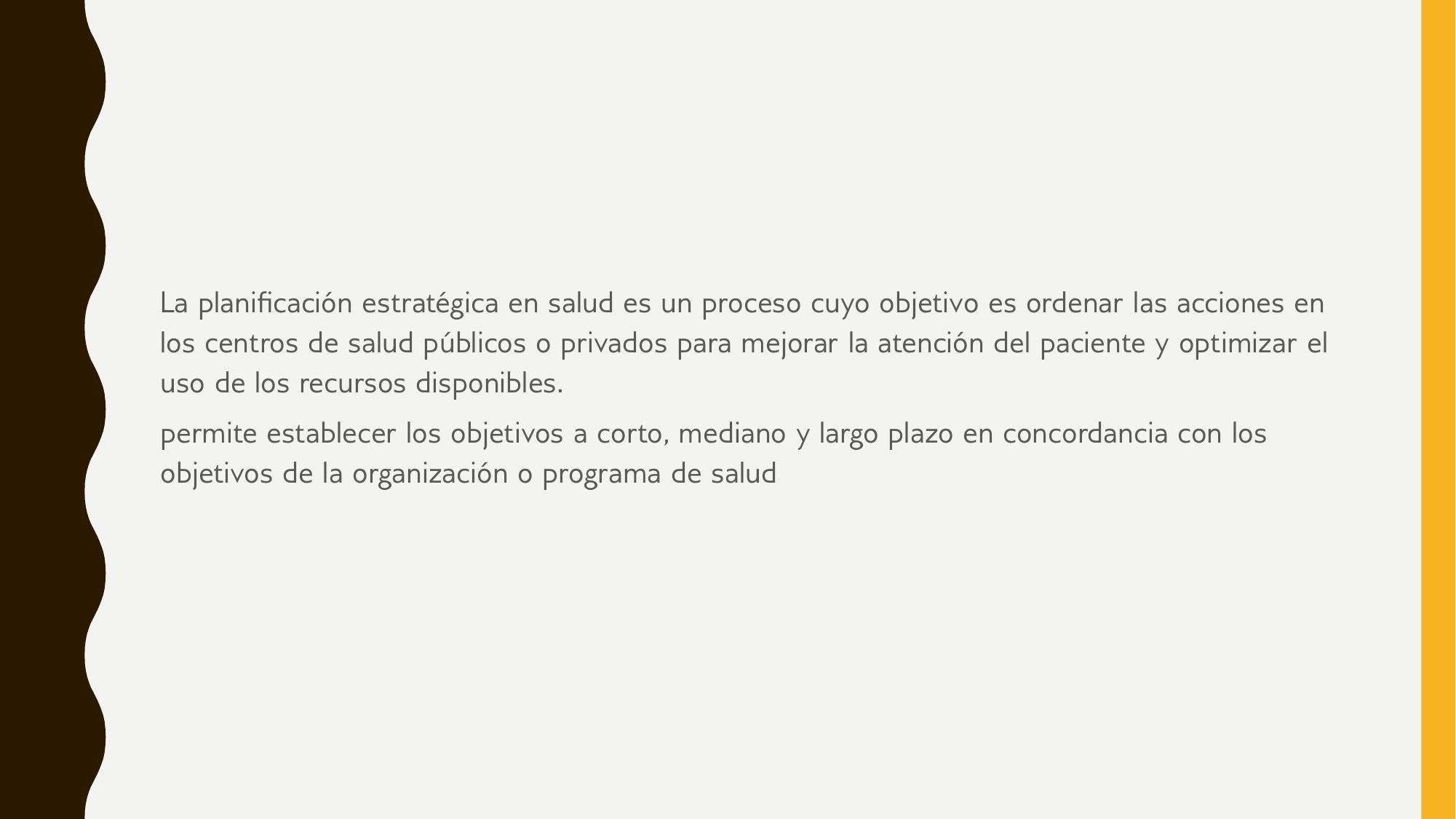

La planificación estratégica en salud es un proceso cuyo objetivo es ordenar las acciones en los centros de salud públicos o privados para mejorar la atención del paciente y optimizar el uso de los recursos disponibles.
permite establecer los objetivos a corto, mediano y largo plazo en concordancia con los objetivos de la organización o programa de salud